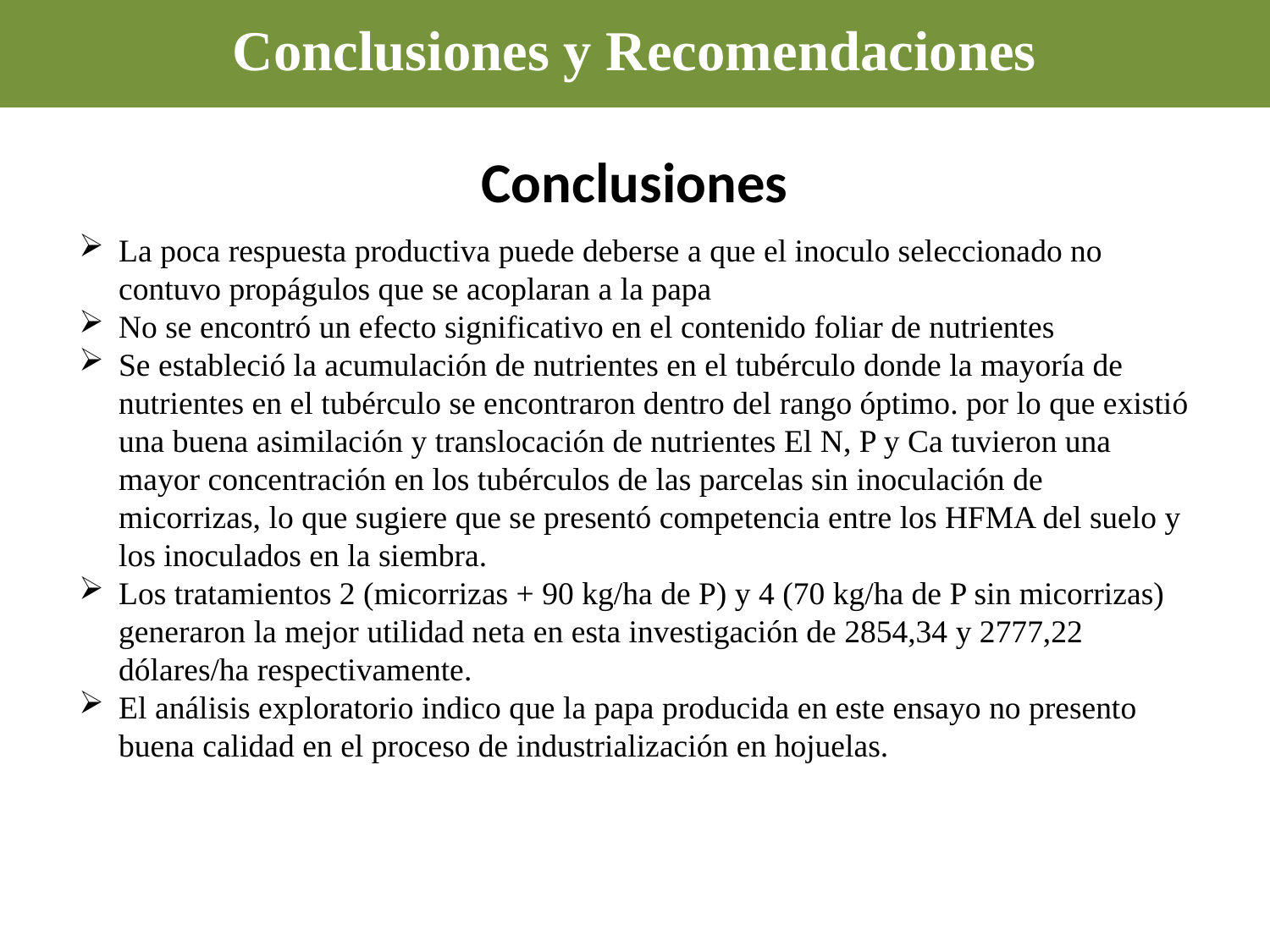

Conclusiones y Recomendaciones
Conclusiones
La poca respuesta productiva puede deberse a que el inoculo seleccionado no contuvo propágulos que se acoplaran a la papa
No se encontró un efecto significativo en el contenido foliar de nutrientes
Se estableció la acumulación de nutrientes en el tubérculo donde la mayoría de nutrientes en el tubérculo se encontraron dentro del rango óptimo. por lo que existió una buena asimilación y translocación de nutrientes El N, P y Ca tuvieron una mayor concentración en los tubérculos de las parcelas sin inoculación de micorrizas, lo que sugiere que se presentó competencia entre los HFMA del suelo y los inoculados en la siembra.
Los tratamientos 2 (micorrizas + 90 kg/ha de P) y 4 (70 kg/ha de P sin micorrizas) generaron la mejor utilidad neta en esta investigación de 2854,34 y 2777,22 dólares/ha respectivamente.
El análisis exploratorio indico que la papa producida en este ensayo no presento buena calidad en el proceso de industrialización en hojuelas.